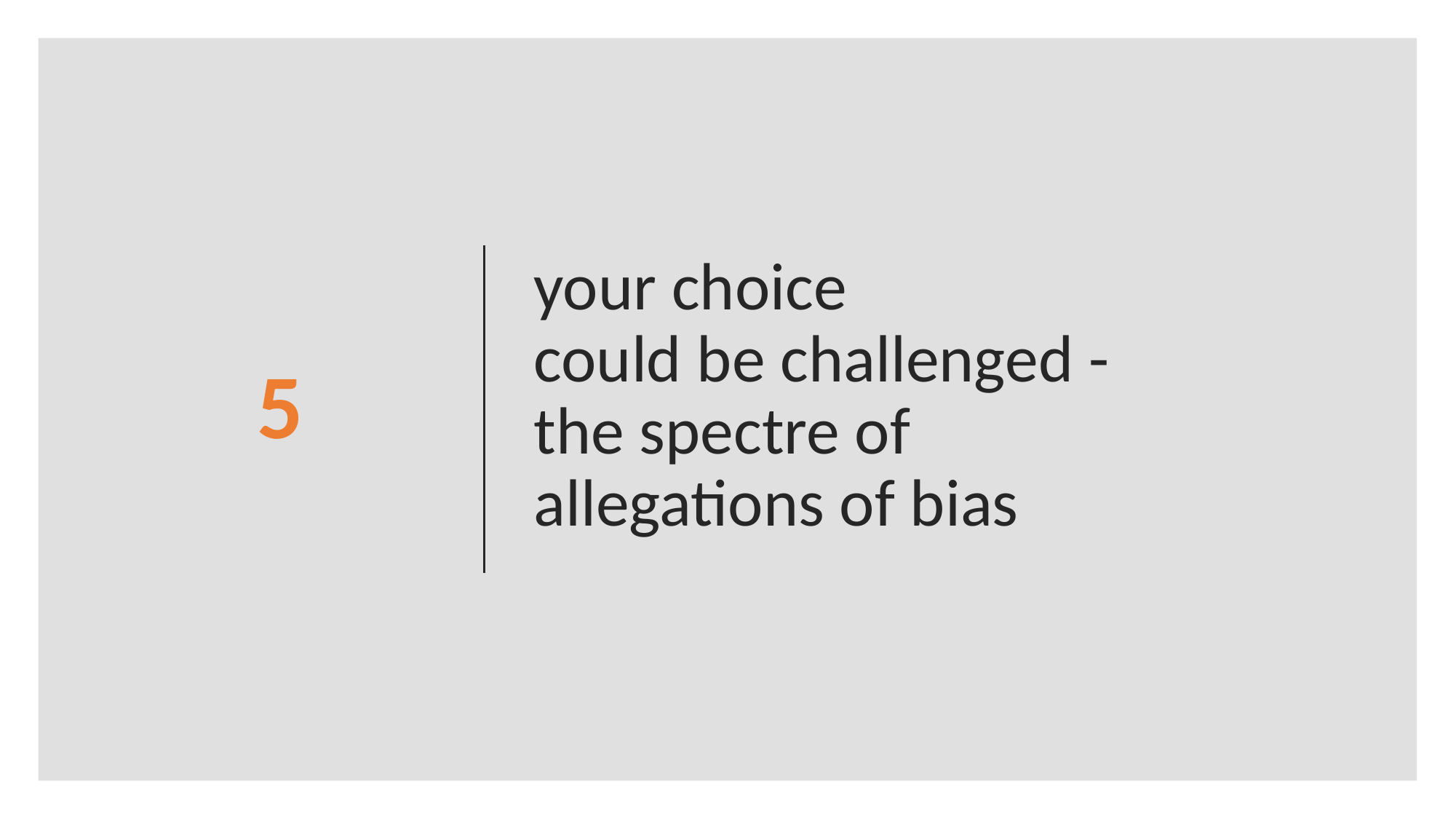

5
# your choice could be challenged - the spectre of allegations of bias